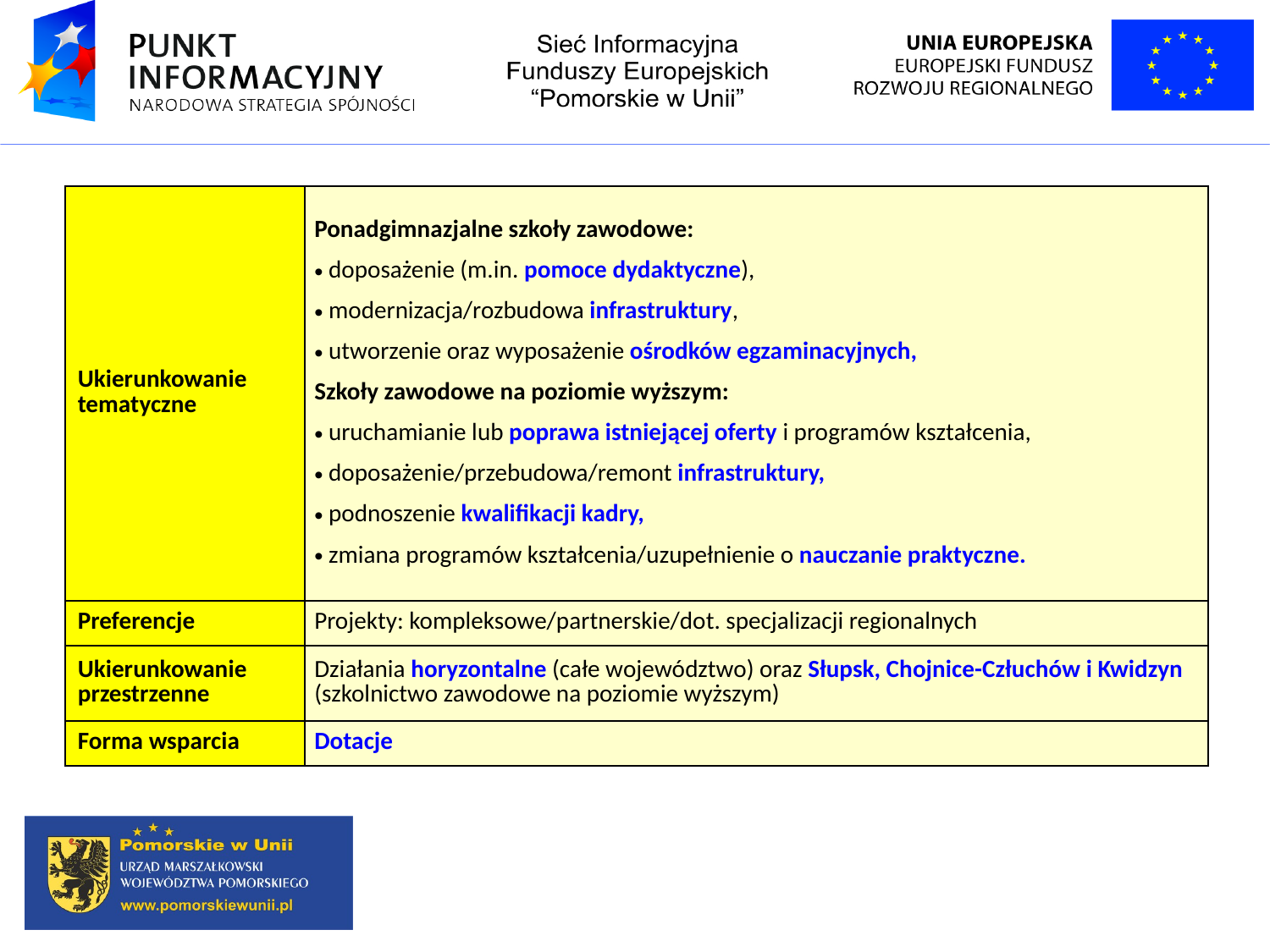

| Ukierunkowanie tematyczne | Ponadgimnazjalne szkoły zawodowe: doposażenie (m.in. pomoce dydaktyczne), modernizacja/rozbudowa infrastruktury, utworzenie oraz wyposażenie ośrodków egzaminacyjnych, Szkoły zawodowe na poziomie wyższym: uruchamianie lub poprawa istniejącej oferty i programów kształcenia, doposażenie/przebudowa/remont infrastruktury, podnoszenie kwalifikacji kadry, zmiana programów kształcenia/uzupełnienie o nauczanie praktyczne. |
| --- | --- |
| Preferencje | Projekty: kompleksowe/partnerskie/dot. specjalizacji regionalnych |
| Ukierunkowanie przestrzenne | Działania horyzontalne (całe województwo) oraz Słupsk, Chojnice-Człuchów i Kwidzyn (szkolnictwo zawodowe na poziomie wyższym) |
| Forma wsparcia | Dotacje |